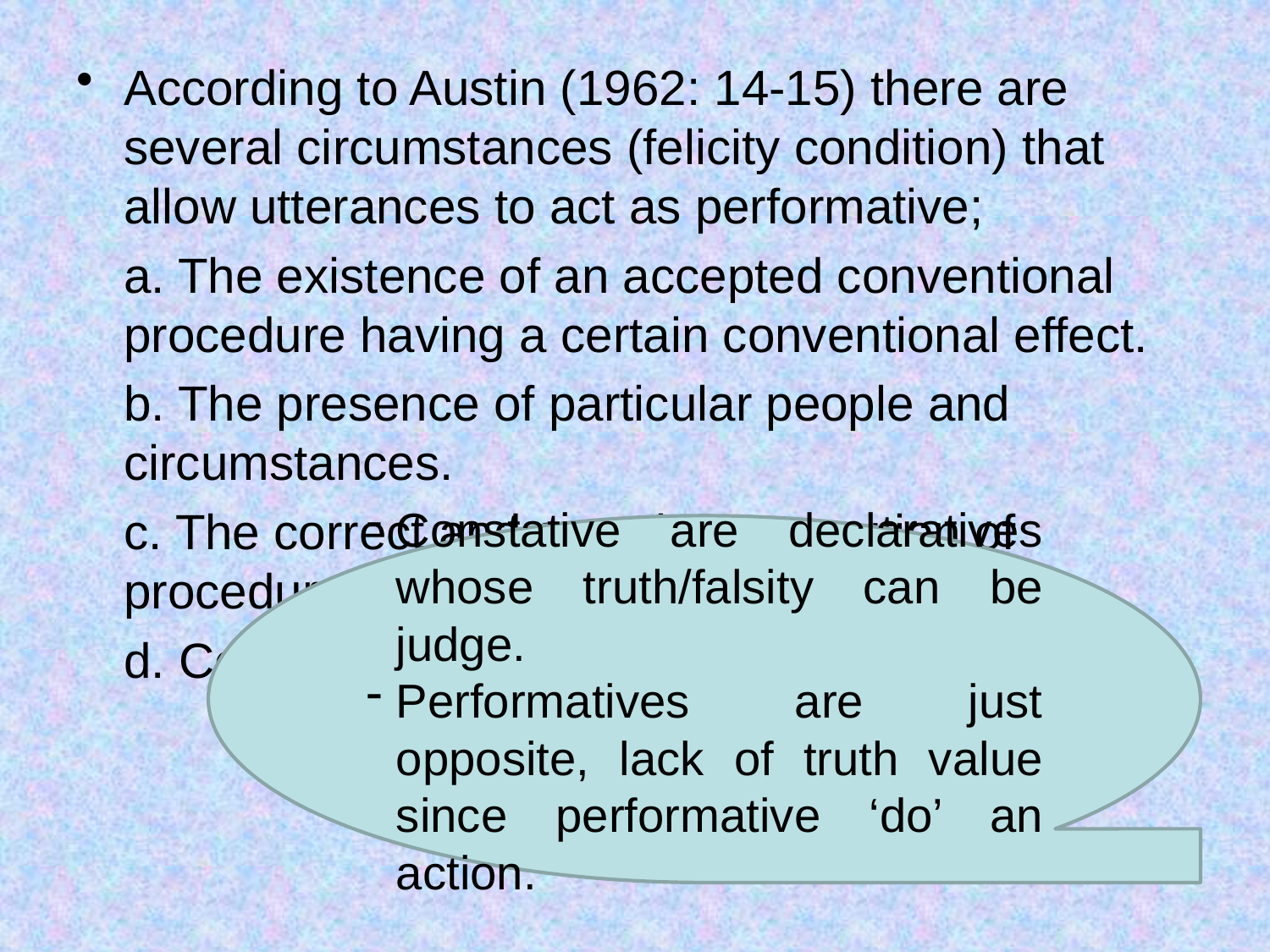

According to Austin (1962: 14-15) there are several circumstances (felicity condition) that allow utterances to act as performative;
	a. The existence of an accepted conventional procedure having a certain conventional effect.
	b. The presence of particular people and circumstances.
	c. The correct and complete execution of procedure.
	d. Certain thought, feelings, or intention.
Constative are declaratives whose truth/falsity can be judge.
Performatives are just opposite, lack of truth value since performative ‘do’ an action.